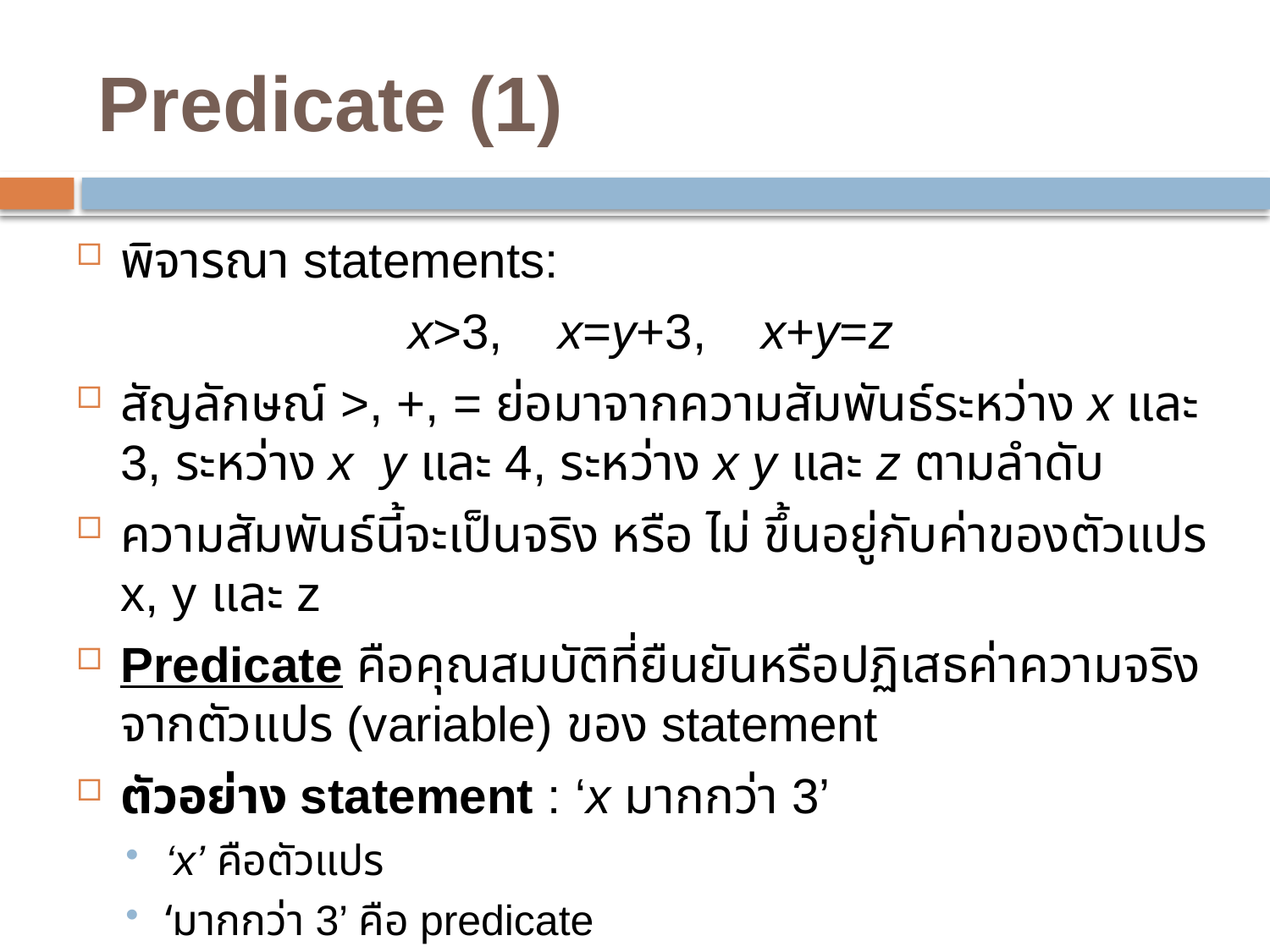

# Predicate (1)
พิจารณา statements:
x>3,    x=y+3,    x+y=z
สัญลักษณ์ >, +, = ย่อมาจากความสัมพันธ์ระหว่าง x และ 3, ระหว่าง x  y และ 4, ระหว่าง x y และ z ตามลำดับ
ความสัมพันธ์นี้จะเป็นจริง หรือ ไม่ ขึ้นอยู่กับค่าของตัวแปร x, y และ z
Predicate คือคุณสมบัติที่ยืนยันหรือปฏิเสธค่าความจริง จากตัวแปร (variable) ของ statement
ตัวอย่าง statement : ‘x มากกว่า 3’
‘x’ คือตัวแปร
‘มากกว่า 3’ คือ predicate